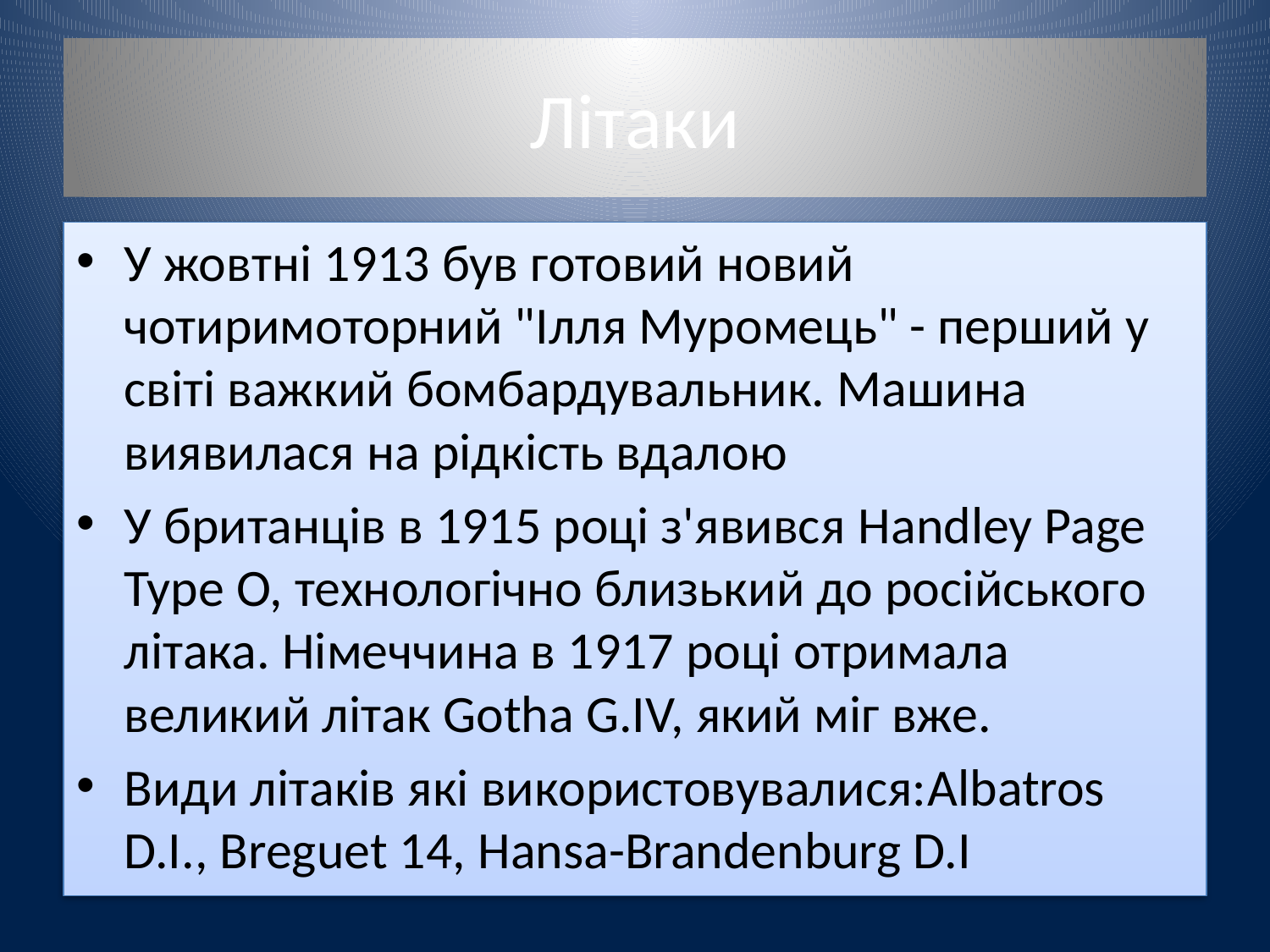

# Літаки
У жовтні 1913 був готовий новий чотиримоторний "Ілля Муромець" - перший у світі важкий бомбардувальник. Машина виявилася на рідкість вдалою
У британців в 1915 році з'явився Handley Page Type O, технологічно близький до російського літака. Німеччина в 1917 році отримала великий літак Gotha G.IV, який міг вже.
Види літаків які використовувалися:Albatros D.I., Breguet 14, Hansa-Brandenburg D.I